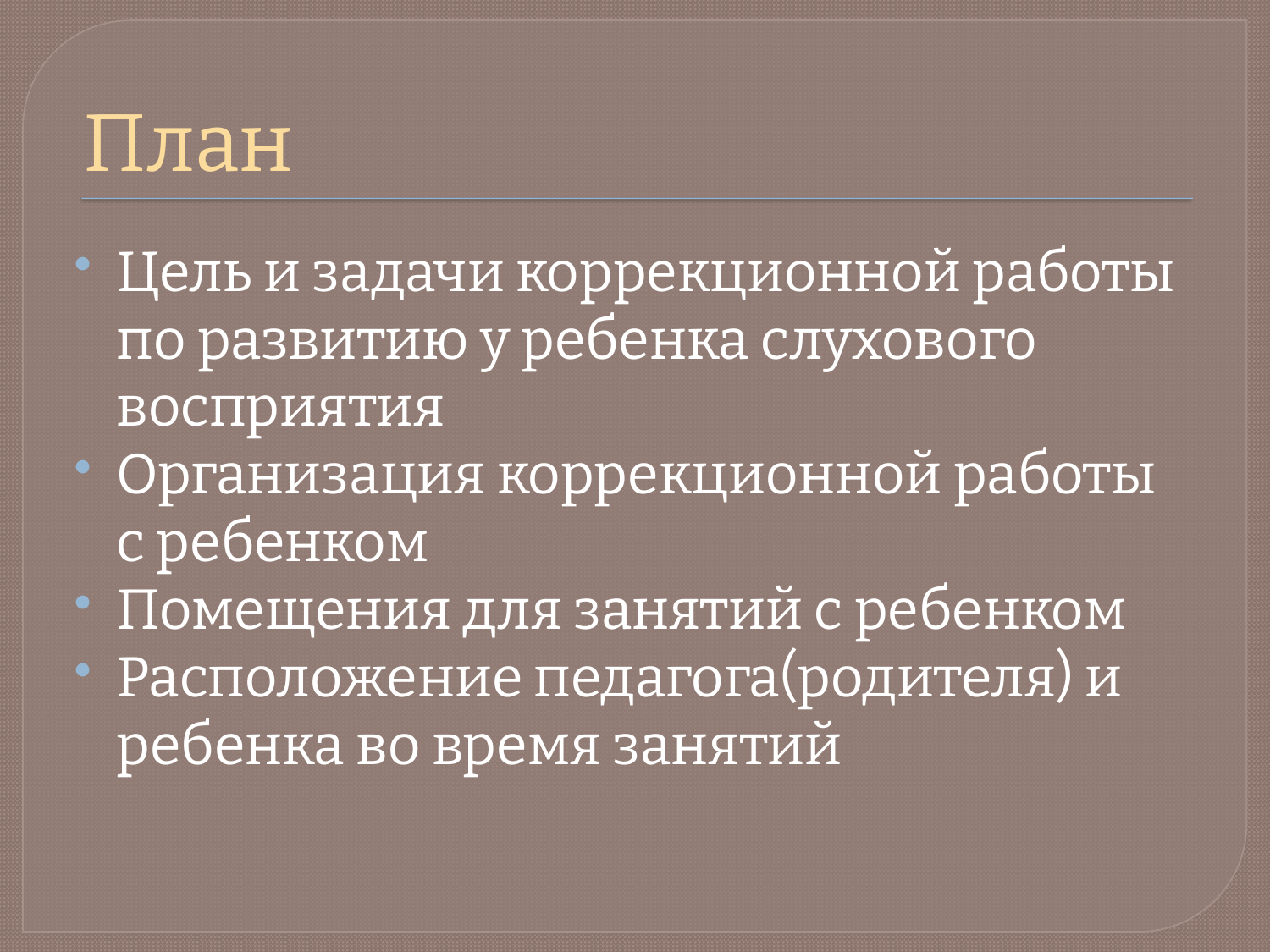

# План
Цель и задачи коррекционной работы по развитию у ребенка слухового восприятия
Организация коррекционной работы с ребенком
Помещения для занятий с ребенком
Расположение педагога(родителя) и ребенка во время занятий